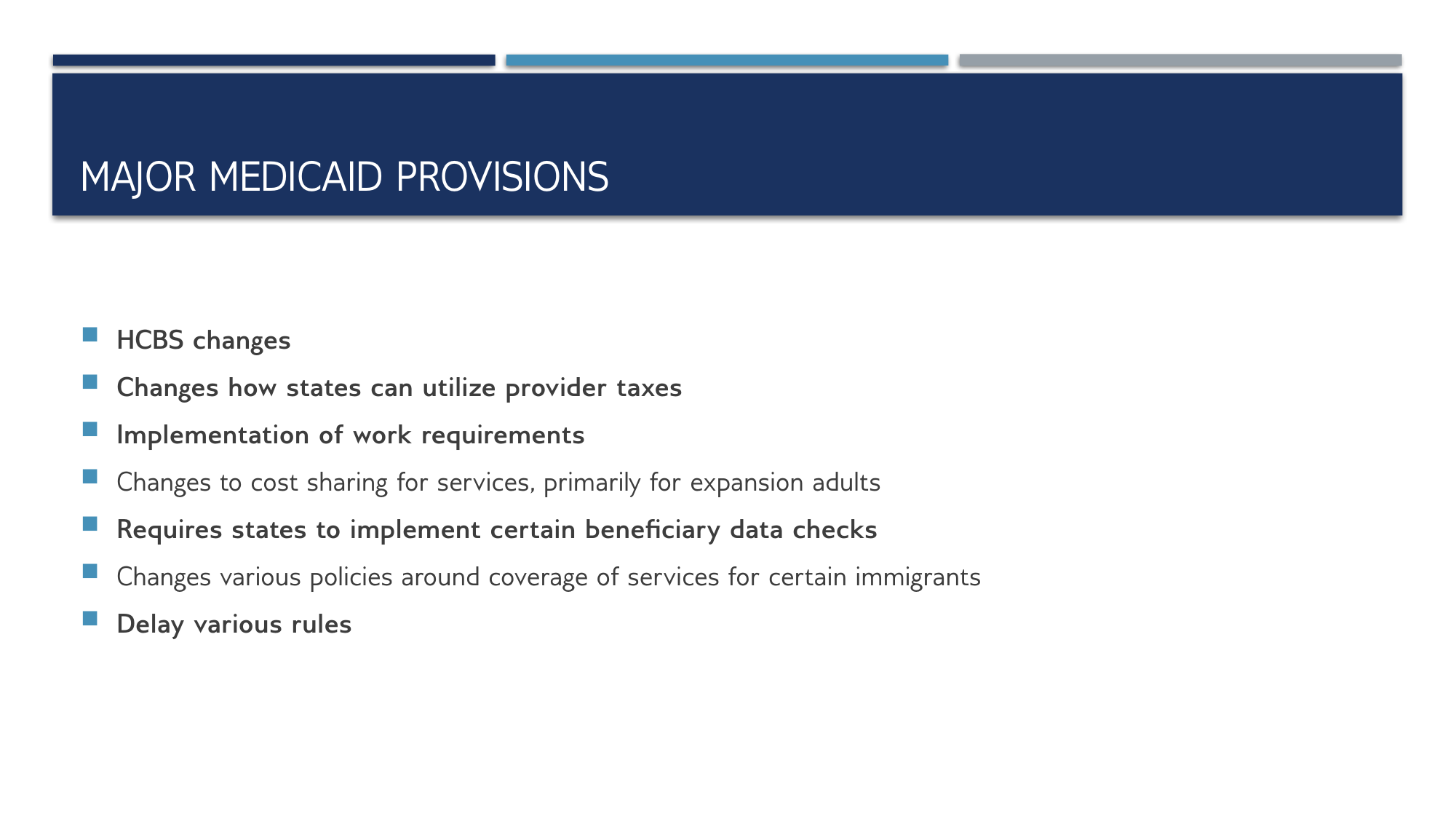

# Major Medicaid provisions
HCBS changes
Changes how states can utilize provider taxes
Implementation of work requirements
Changes to cost sharing for services, primarily for expansion adults
Requires states to implement certain beneficiary data checks
Changes various policies around coverage of services for certain immigrants
Delay various rules